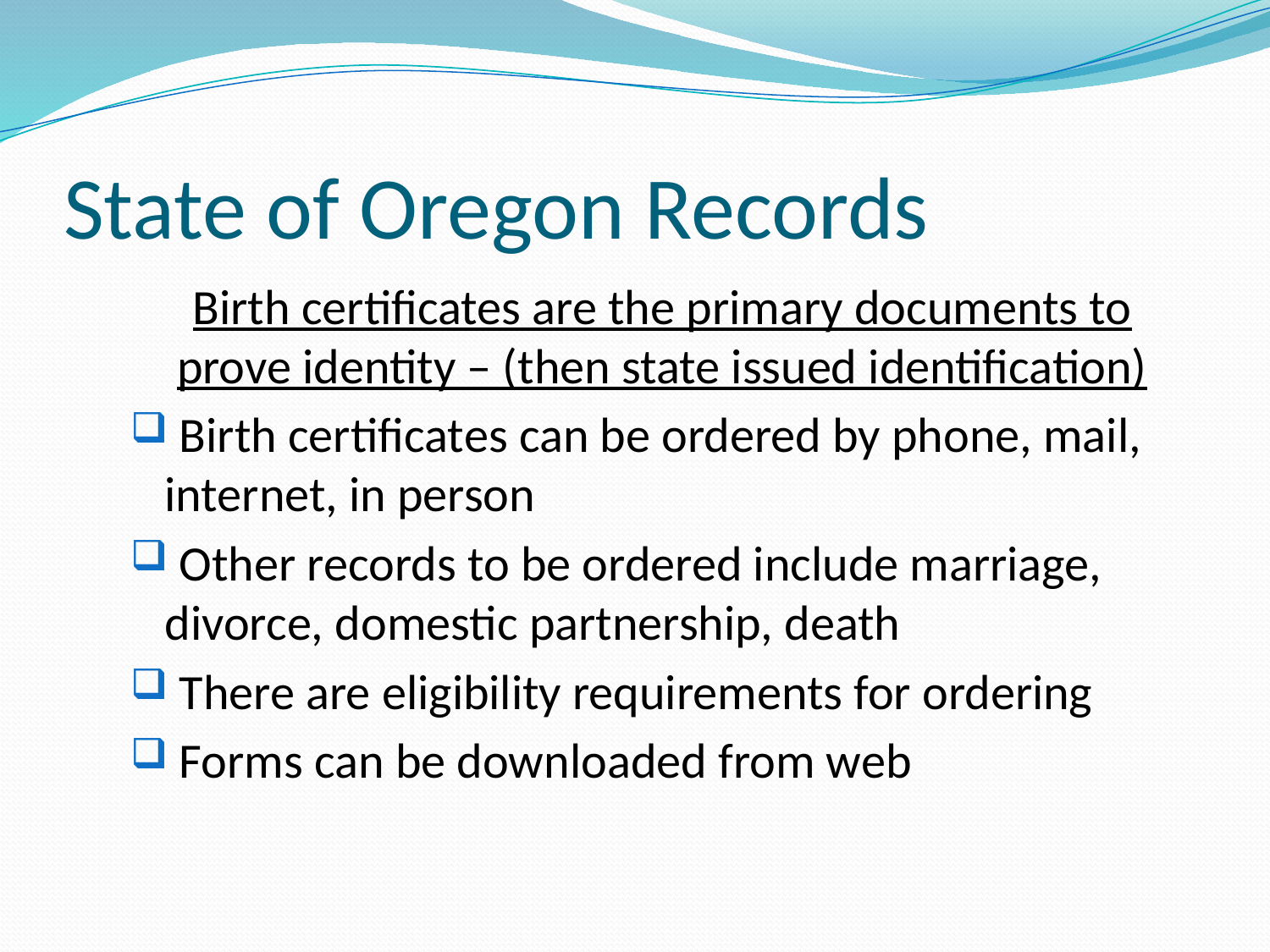

# State of Oregon Records
Birth certificates are the primary documents to prove identity – (then state issued identification)
 Birth certificates can be ordered by phone, mail, internet, in person
 Other records to be ordered include marriage, divorce, domestic partnership, death
 There are eligibility requirements for ordering
 Forms can be downloaded from web